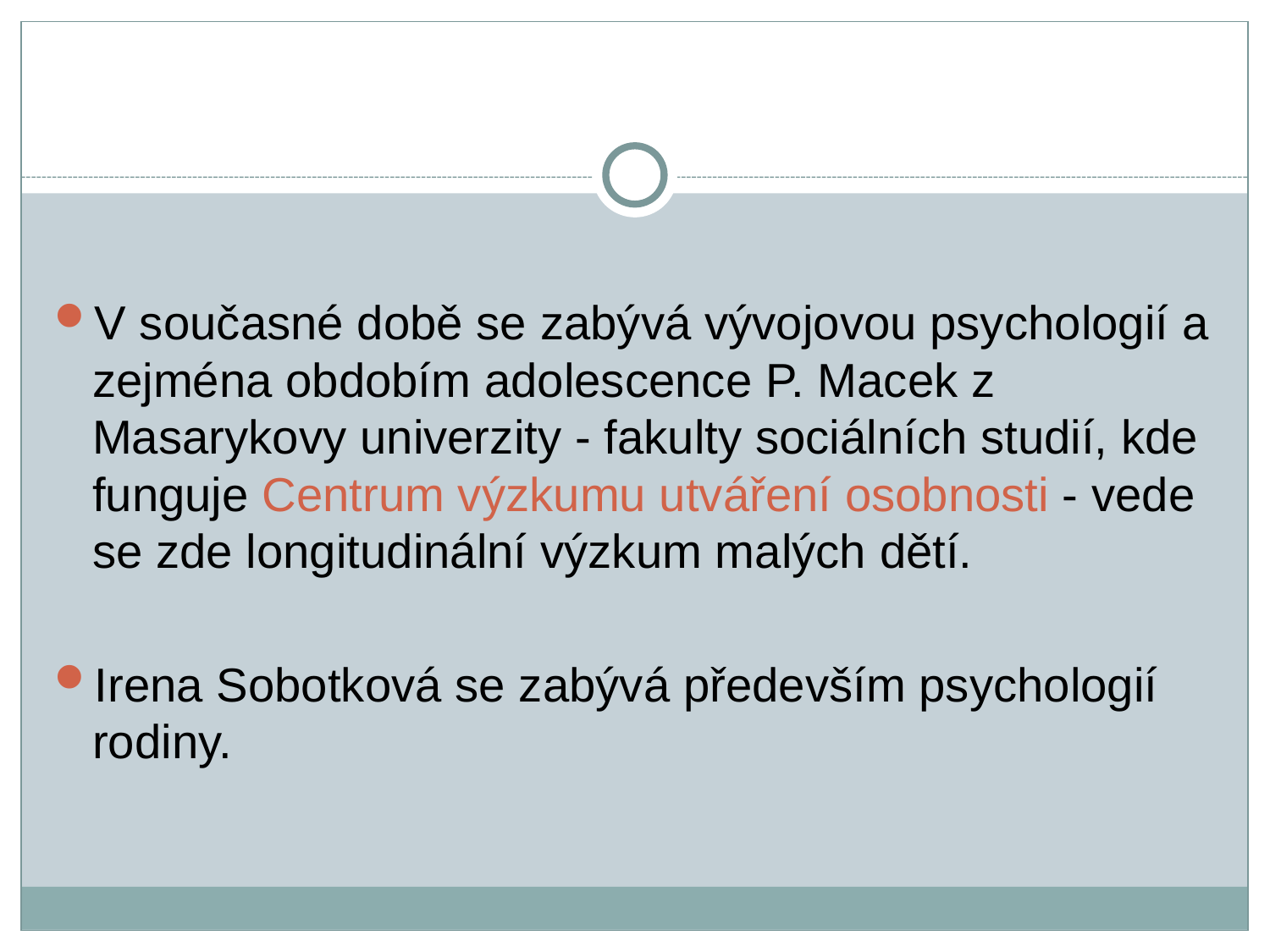

V současné době se zabývá vývojovou psychologií a zejména obdobím adolescence P. Macek z Masarykovy univerzity - fakulty sociálních studií, kde funguje Centrum výzkumu utváření osobnosti - vede se zde longitudinální výzkum malých dětí.

Irena Sobotková se zabývá především psychologií rodiny.